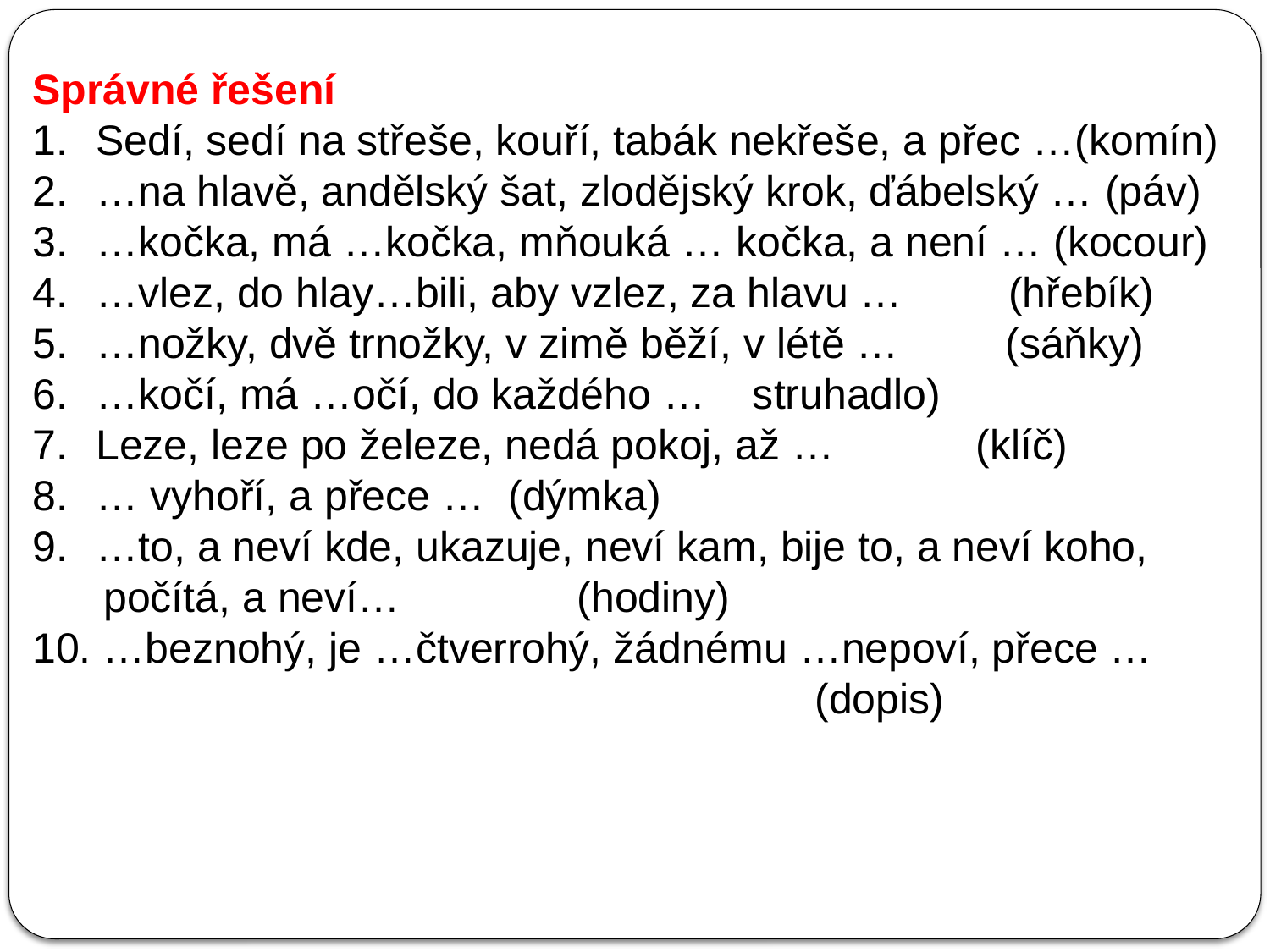

Správné řešení
Sedí, sedí na střeše, kouří, tabák nekřeše, a přec …(komín)
…na hlavě, andělský šat, zlodějský krok, ďábelský … (páv)
…kočka, má …kočka, mňouká … kočka, a není … (kocour)
…vlez, do hlay…bili, aby vzlez, za hlavu …         (hřebík)
…nožky, dvě trnožky, v zimě běží, v létě …         (sáňky)
…kočí, má …očí, do každého …    struhadlo)
Leze, leze po železe, nedá pokoj, až …            (klíč)
… vyhoří, a přece …  (dýmka)
…to, a neví kde, ukazuje, neví kam, bije to, a neví koho,
      počítá, a neví…               (hodiny)
10. …beznohý, je …čtverrohý, žádnému …nepoví, přece …
                                                                  (dopis)